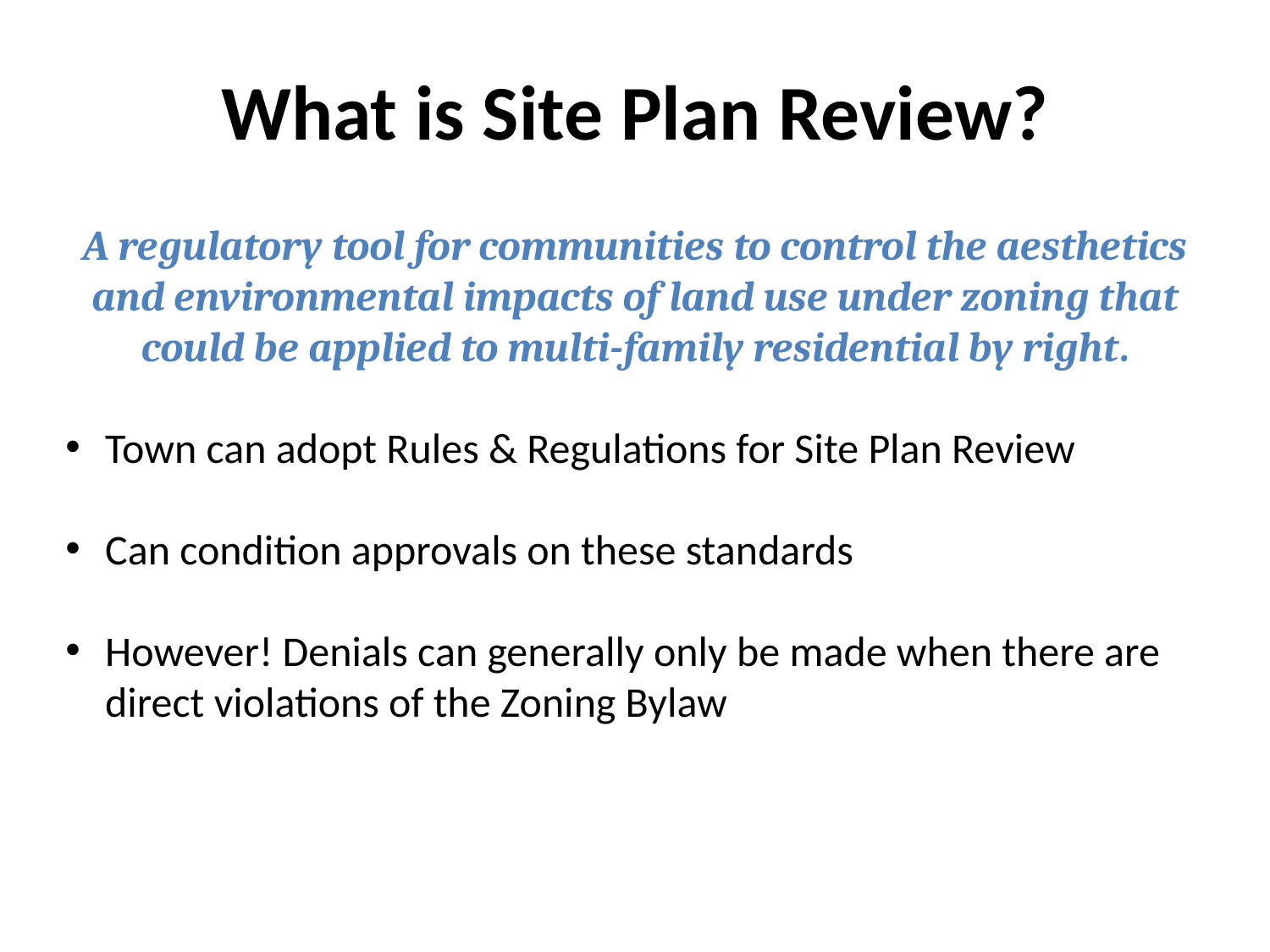

# What is Site Plan Review?
A regulatory tool for communities to control the aesthetics and environmental impacts of land use under zoning that could be applied to multi-family residential by right.
Town can adopt Rules & Regulations for Site Plan Review

Can condition approvals on these standards

However! Denials can generally only be made when there are direct violations of the Zoning Bylaw